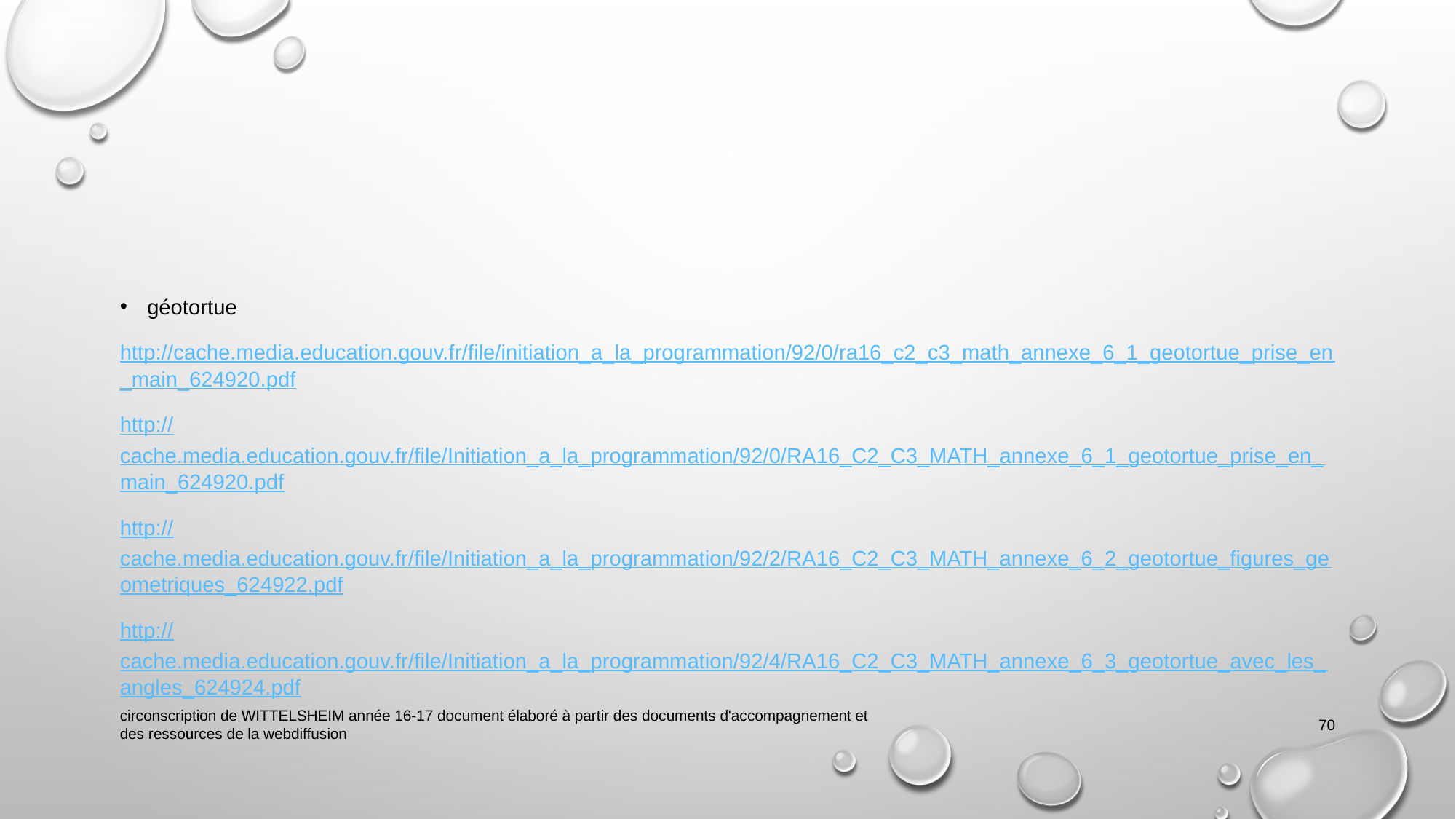

#
géotortue
http://cache.media.education.gouv.fr/file/initiation_a_la_programmation/92/0/ra16_c2_c3_math_annexe_6_1_geotortue_prise_en_main_624920.pdf
http://cache.media.education.gouv.fr/file/Initiation_a_la_programmation/92/0/RA16_C2_C3_MATH_annexe_6_1_geotortue_prise_en_main_624920.pdf
http://cache.media.education.gouv.fr/file/Initiation_a_la_programmation/92/2/RA16_C2_C3_MATH_annexe_6_2_geotortue_figures_geometriques_624922.pdf
http://cache.media.education.gouv.fr/file/Initiation_a_la_programmation/92/4/RA16_C2_C3_MATH_annexe_6_3_geotortue_avec_les_angles_624924.pdf

circonscription de WITTELSHEIM année 16-17 document élaboré à partir des documents d'accompagnement et des ressources de la webdiffusion
70